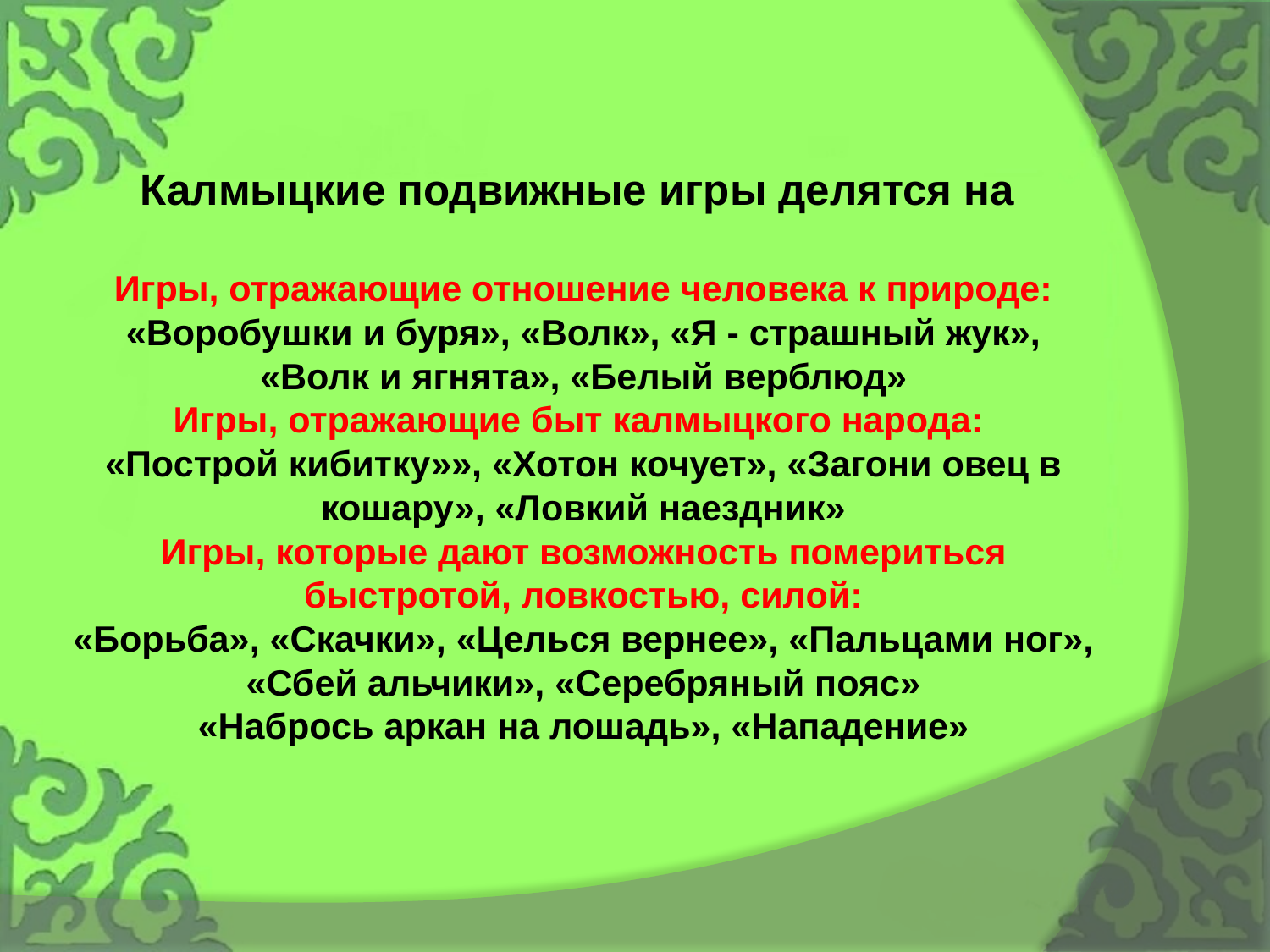

# Калмыцкие подвижные игры делятся на Игры, отражающие отношение человека к природе: «Воробушки и буря», «Волк», «Я - страшный жук», «Волк и ягнята», «Белый верблюд» Игры, отражающие быт калмыцкого народа: «Построй кибитку»», «Хотон кочует», «Загони овец в кошару», «Ловкий наездник» Игры, которые дают возможность помериться быстротой, ловкостью, силой: «Борьба», «Скачки», «Целься вернее», «Пальцами ног», «Сбей альчики», «Серебряный пояс» «Набрось аркан на лошадь», «Нападение»